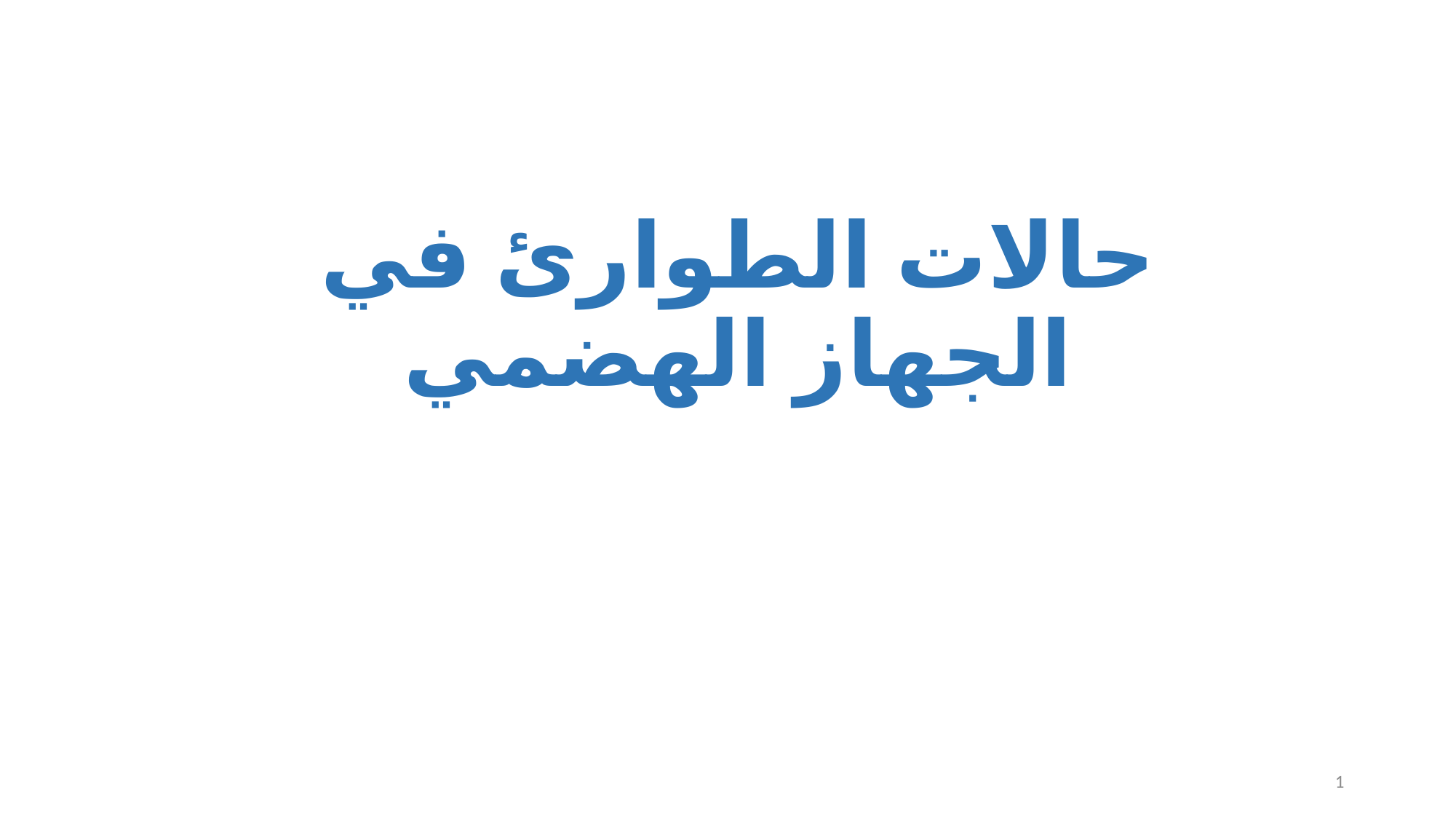

# حالات الطوارئ في الجهاز الهضمي

1